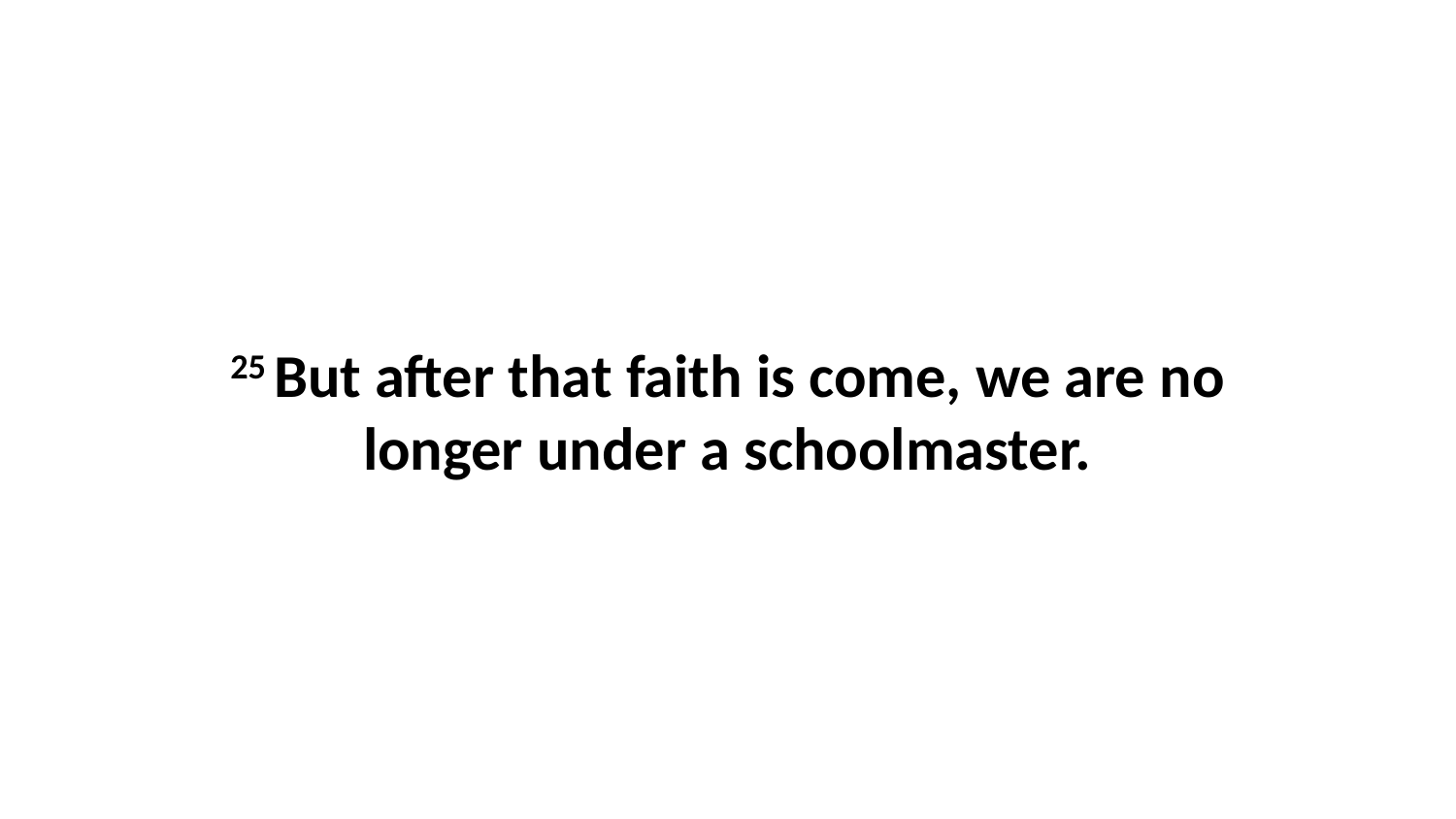

25 But after that faith is come, we are no longer under a schoolmaster.